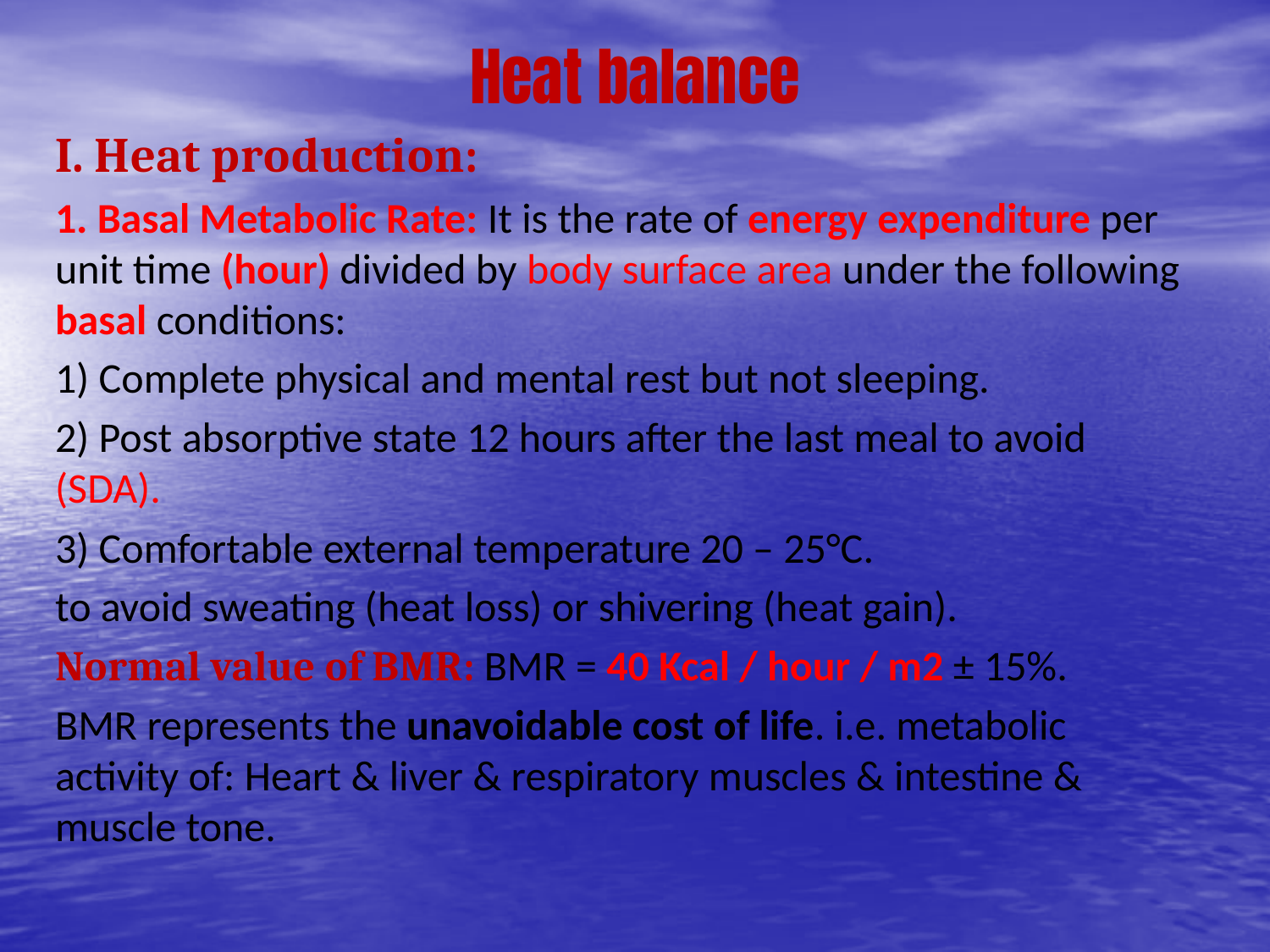

# Heat balance
I. Heat production:
1. Basal Metabolic Rate: It is the rate of energy expenditure per unit time (hour) divided by body surface area under the following basal conditions:
1) Complete physical and mental rest but not sleeping.
2) Post absorptive state 12 hours after the last meal to avoid (SDA).
3) Comfortable external temperature 20 – 25°C.
to avoid sweating (heat loss) or shivering (heat gain).
Normal value of BMR: BMR = 40 Kcal / hour / m2 ± 15%.
BMR represents the unavoidable cost of life. i.e. metabolic activity of: Heart & liver & respiratory muscles & intestine & muscle tone.